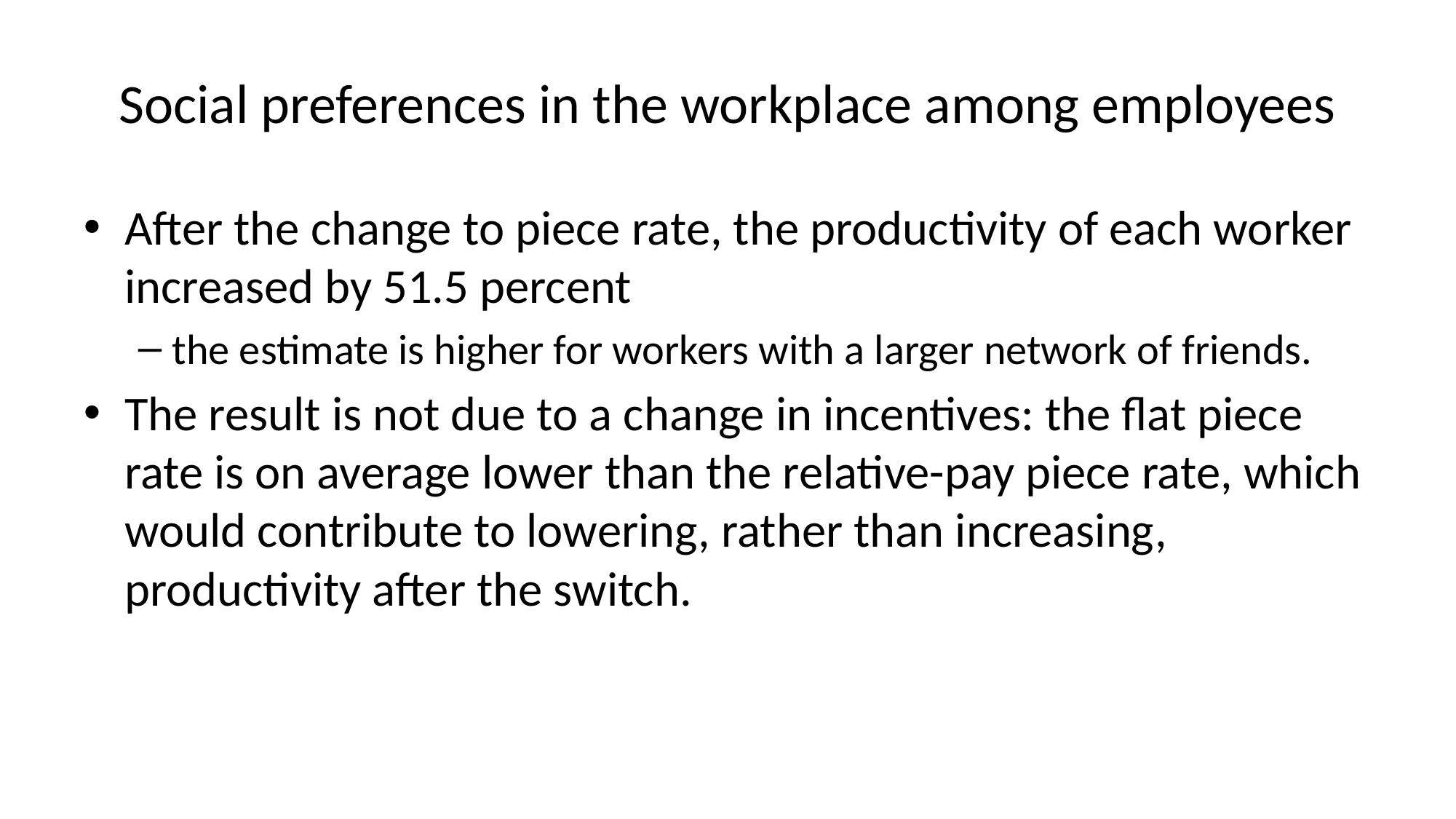

# Social preferences in the workplace among employees
After the change to piece rate, the productivity of each worker increased by 51.5 percent
the estimate is higher for workers with a larger network of friends.
The result is not due to a change in incentives: the flat piece rate is on average lower than the relative-pay piece rate, which would contribute to lowering, rather than increasing, productivity after the switch.